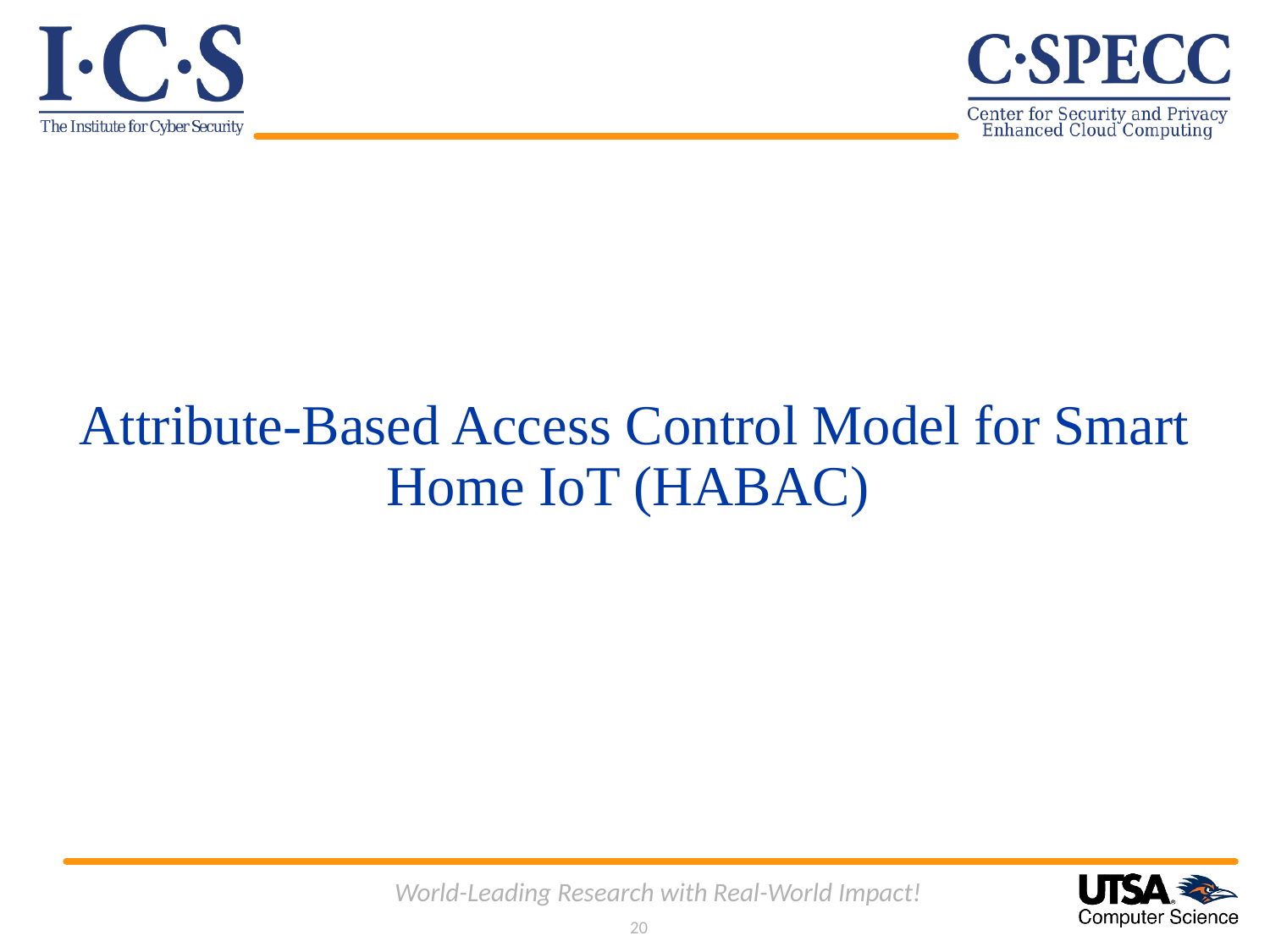

Attribute-Based Access Control Model for Smart Home IoT (HABAC)
World-Leading Research with Real-World Impact!
20